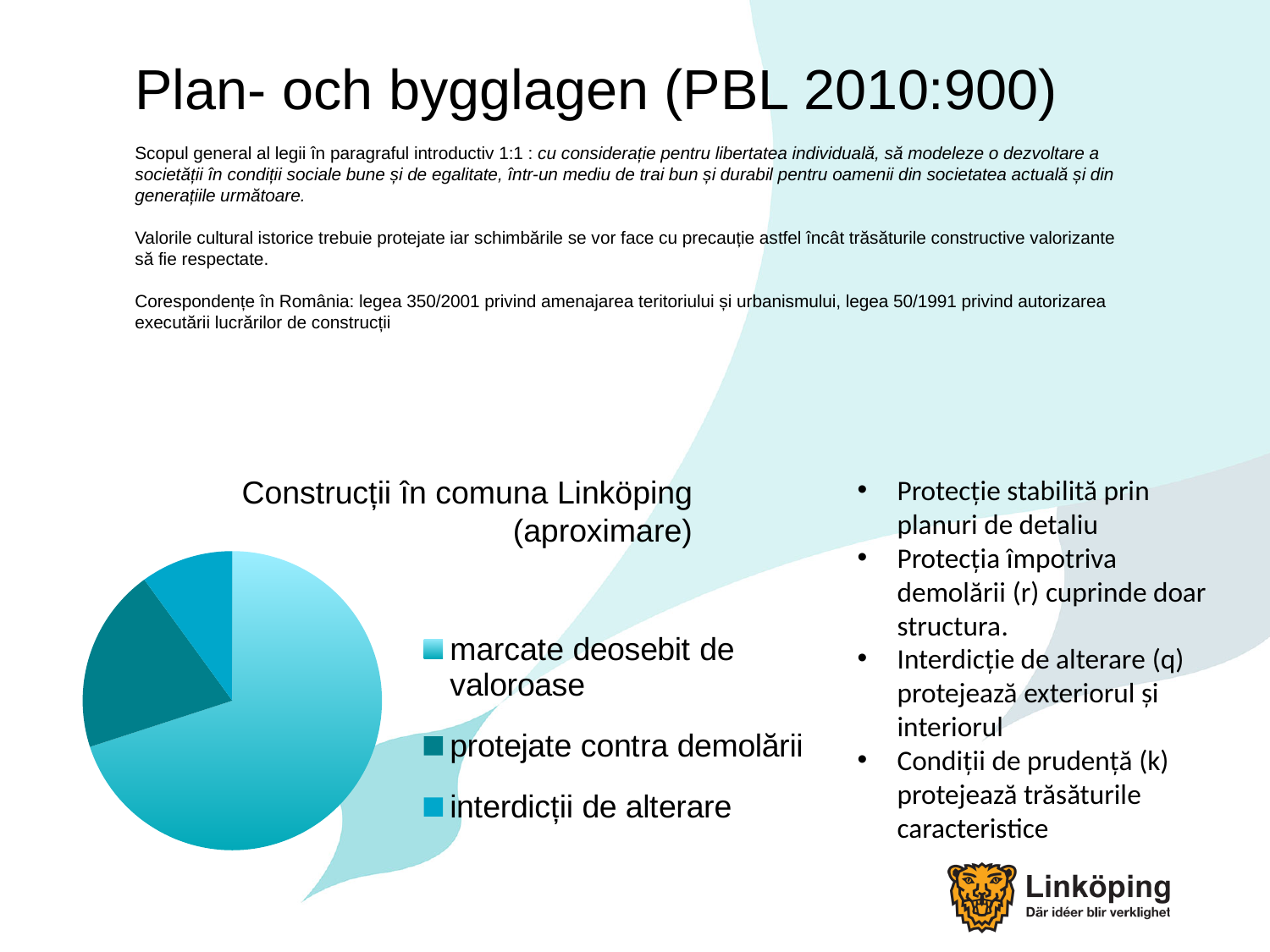

# Plan- och bygglagen (PBL 2010:900) Scopul general al legii în paragraful introductiv 1:1 : cu considerație pentru libertatea individuală, să modeleze o dezvoltare a societății în condiții sociale bune și de egalitate, într-un mediu de trai bun și durabil pentru oamenii din societatea actuală și din generațiile următoare. Valorile cultural istorice trebuie protejate iar schimbările se vor face cu precauție astfel încât trăsăturile constructive valorizante să fie respectate. Corespondențe în România: legea 350/2001 privind amenajarea teritoriului și urbanismului, legea 50/1991 privind autorizarea executării lucrărilor de construcții

### Chart

| Category | Kolumn1 |
|---|---|
| marcate deosebit de valoroase | 70.0 |
| protejate contra demolării | 20.0 |
| interdicții de alterare | 10.0 |
Construcții în comuna Linköping
(aproximare)
Protecție stabilită prin planuri de detaliu
Protecția împotriva demolării (r) cuprinde doar structura.
Interdicție de alterare (q) protejează exteriorul și interiorul
Condiții de prudență (k) protejează trăsăturile caracteristice